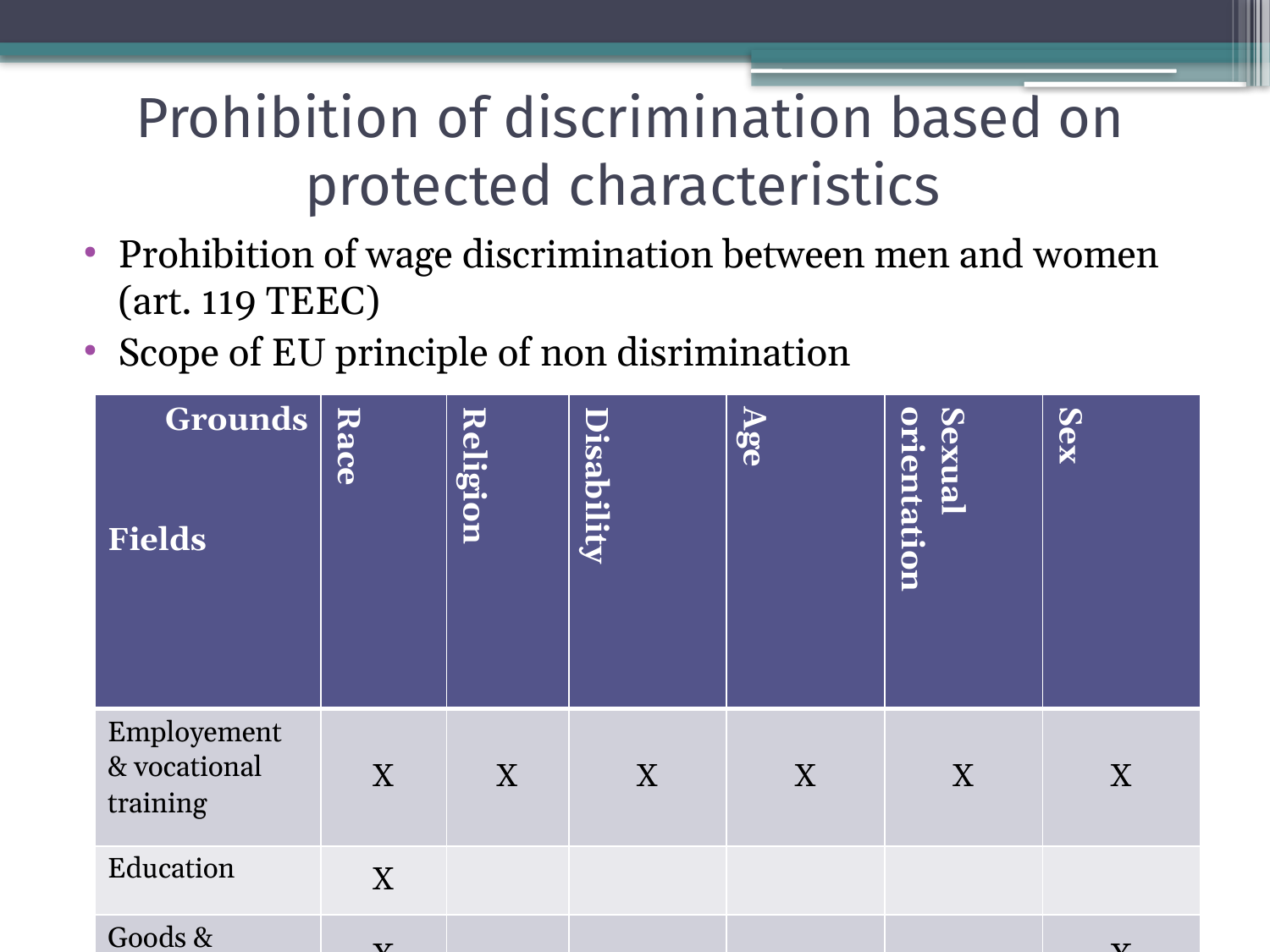

# Prohibition of discrimination based on protected characteristics
Prohibition of wage discrimination between men and women (art. 119 TEEC)
Scope of EU principle of non disrimination
| Grounds Fields | Race | Religion | Disability | Age | Sexual orientation | Sex |
| --- | --- | --- | --- | --- | --- | --- |
| Employement & vocational training | X | X | X | X | X | X |
| Education | X |  |  |  |  |  |
| Goods & services | X |  |  |  |  | X |
| Social protection | X |  |  |  |  | X |